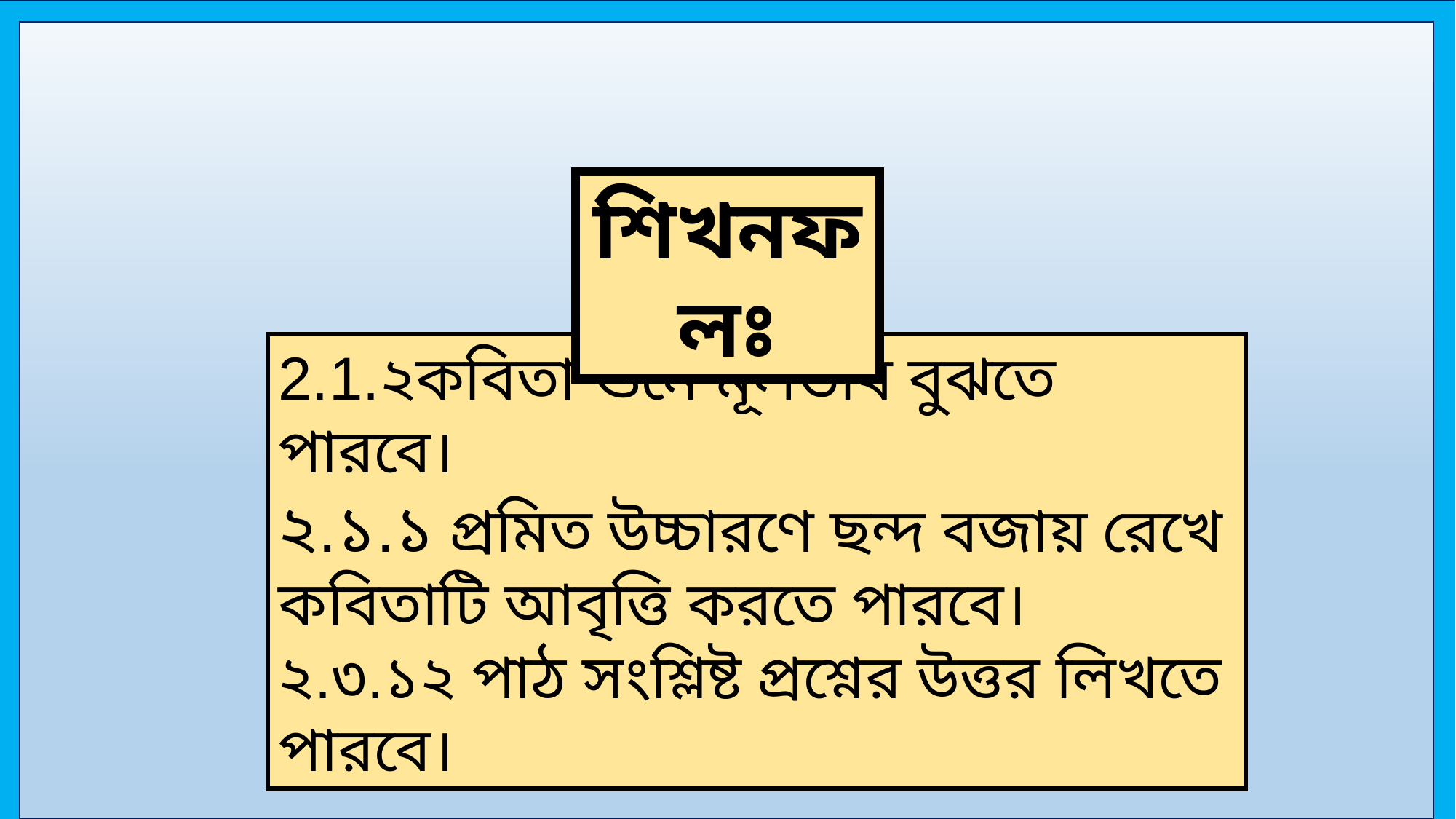

শিখনফলঃ
2.1.২কবিতা শুনে মূলভাব বুঝতে পারবে।
২.১.১ প্রমিত উচ্চারণে ছন্দ বজায় রেখে কবিতাটি আবৃত্তি করতে পারবে।
২.৩.১২ পাঠ সংশ্লিষ্ট প্রশ্নের উত্তর লিখতে পারবে।